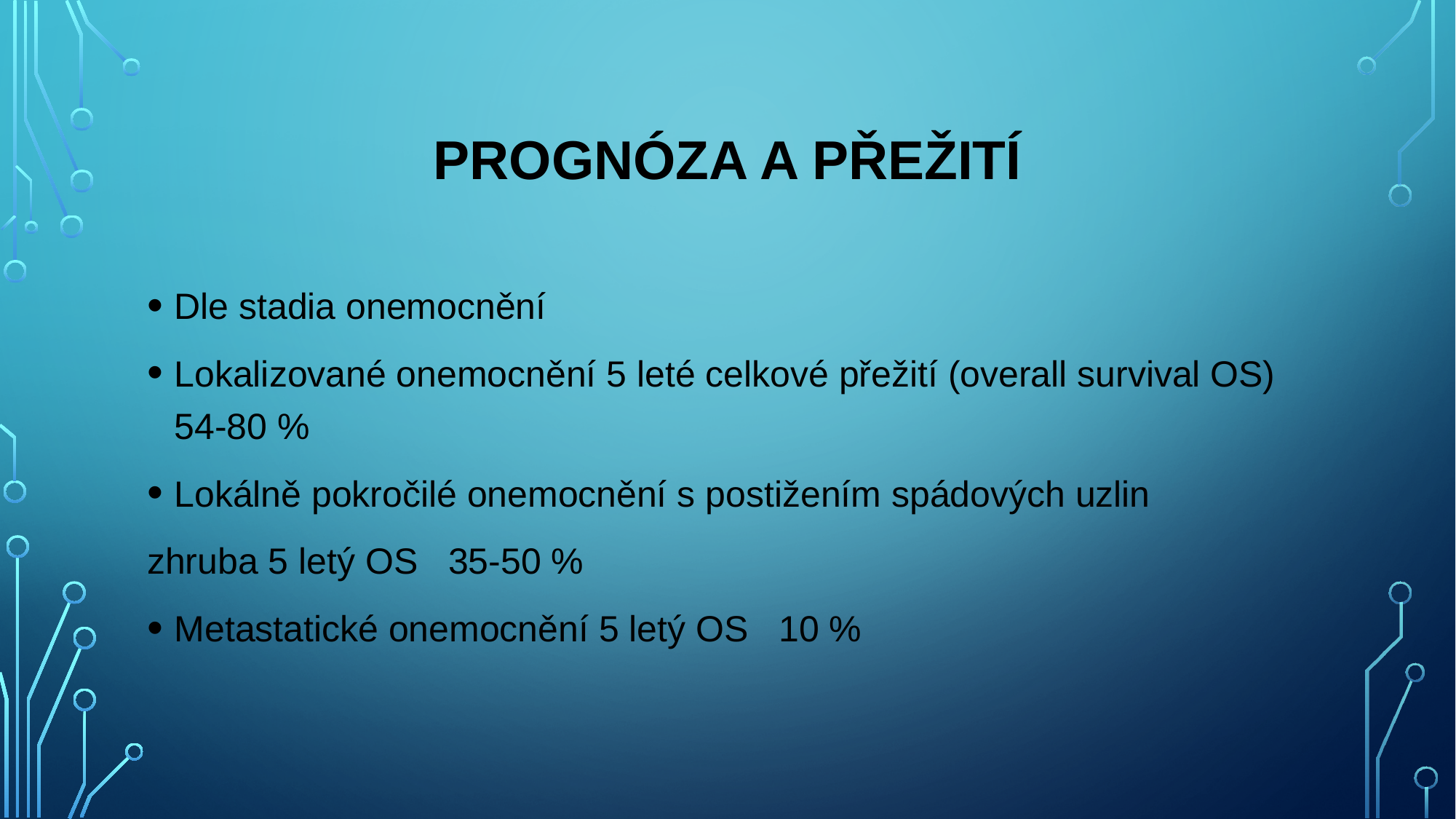

# Prognóza a přežití
Dle stadia onemocnění
Lokalizované onemocnění 5 leté celkové přežití (overall survival OS) 54-80 %
Lokálně pokročilé onemocnění s postižením spádových uzlin
zhruba 5 letý OS   35-50 %
Metastatické onemocnění 5 letý OS   10 %